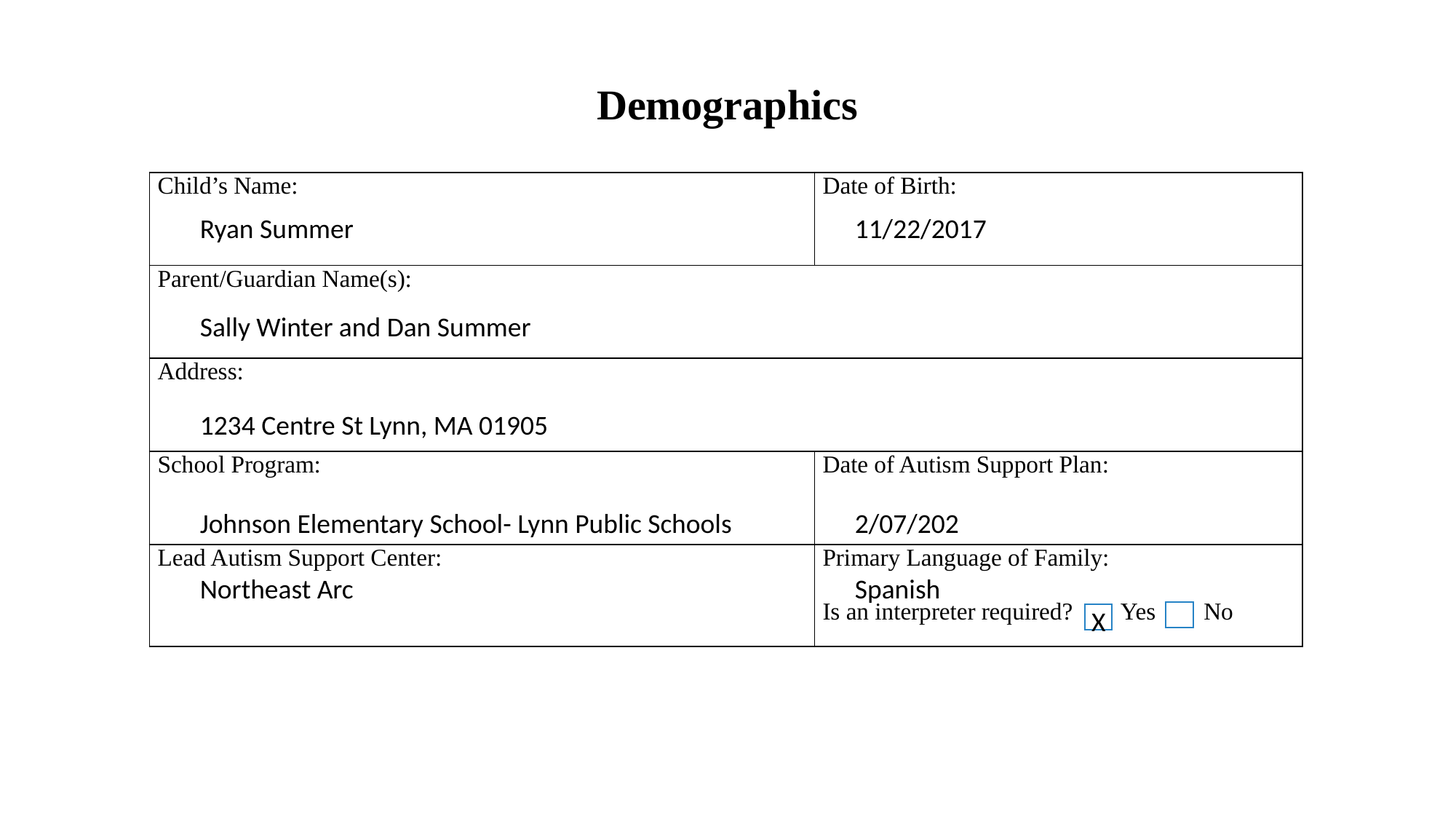

Demographics
| Child’s Name: | Date of Birth: |
| --- | --- |
| Parent/Guardian Name(s): |  |
| Address: |  |
| School Program: | Date of Autism Support Plan: |
| Lead Autism Support Center: | Primary Language of Family: Is an interpreter required? Yes No |
Ryan Summer					11/22/2017

Sally Winter and Dan Summer

1234 Centre St Lynn, MA 01905

Johnson Elementary School- Lynn Public Schools		2/07/202

Northeast Arc					Spanish								   			   X